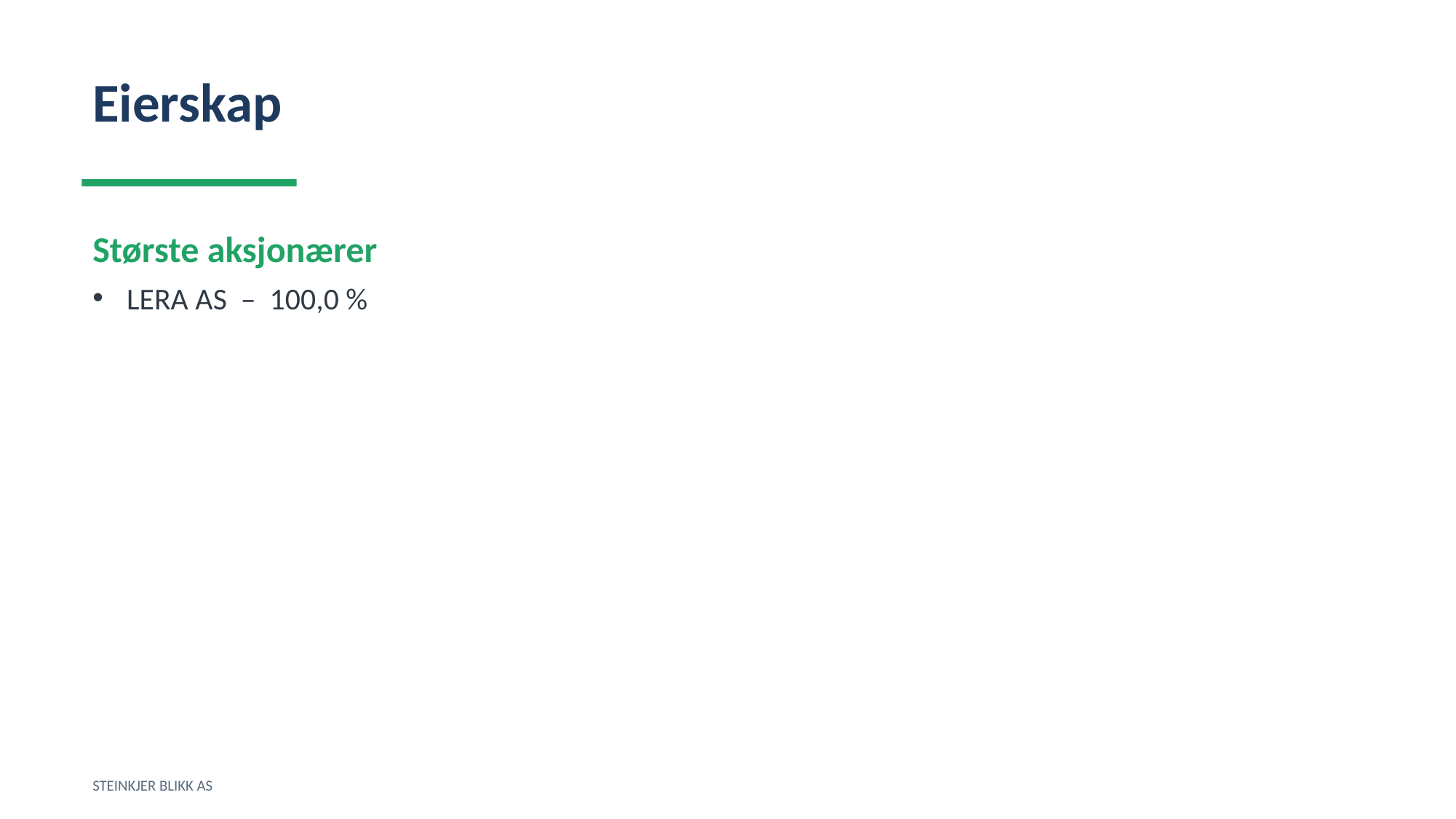

Eierskap

Største aksjonærer
LERA AS  –  100,0 %
STEINKJER BLIKK AS